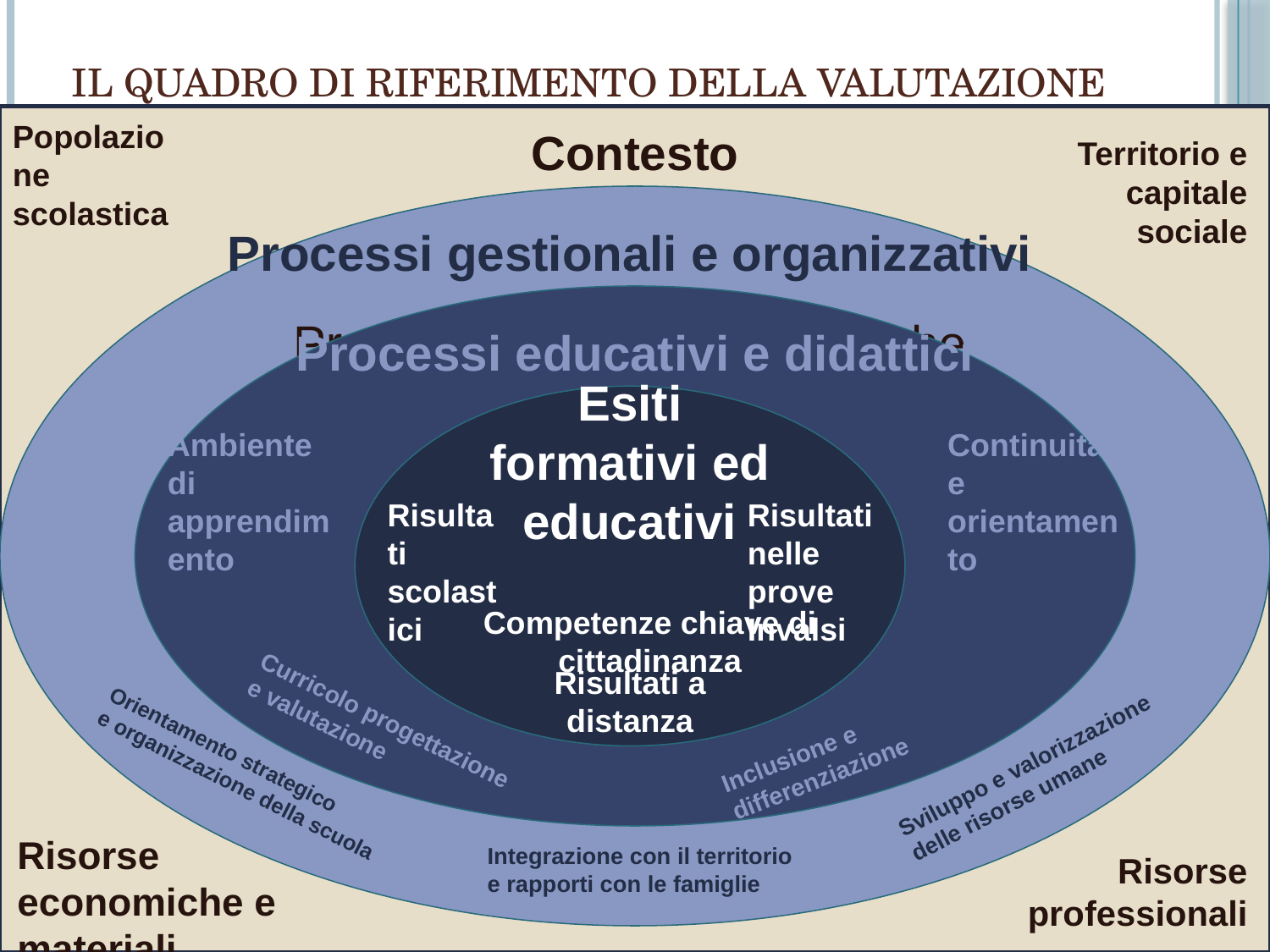

# Il Quadro di riferimento della valutazione

Popolazione scolastica
Contesto
Territorio e capitale sociale

Processi gestionali e organizzativi

Pratiche educative e didattiche
Processi educativi e didattici

Esiti formativi ed educativi
Ambiente di apprendimento
Continuità e orientamento
Risultati scolastici
Risultati nelle prove Invalsi
Competenze chiave di cittadinanza
Risultati a distanza
Curricolo progettazione e valutazione
Inclusione e differenziazione
Orientamento strategico
e organizzazione della scuola
Sviluppo e valorizzazione delle risorse umane
Integrazione con il territorio e rapporti con le famiglie
Risorse professionali
Risorse economiche e materiali